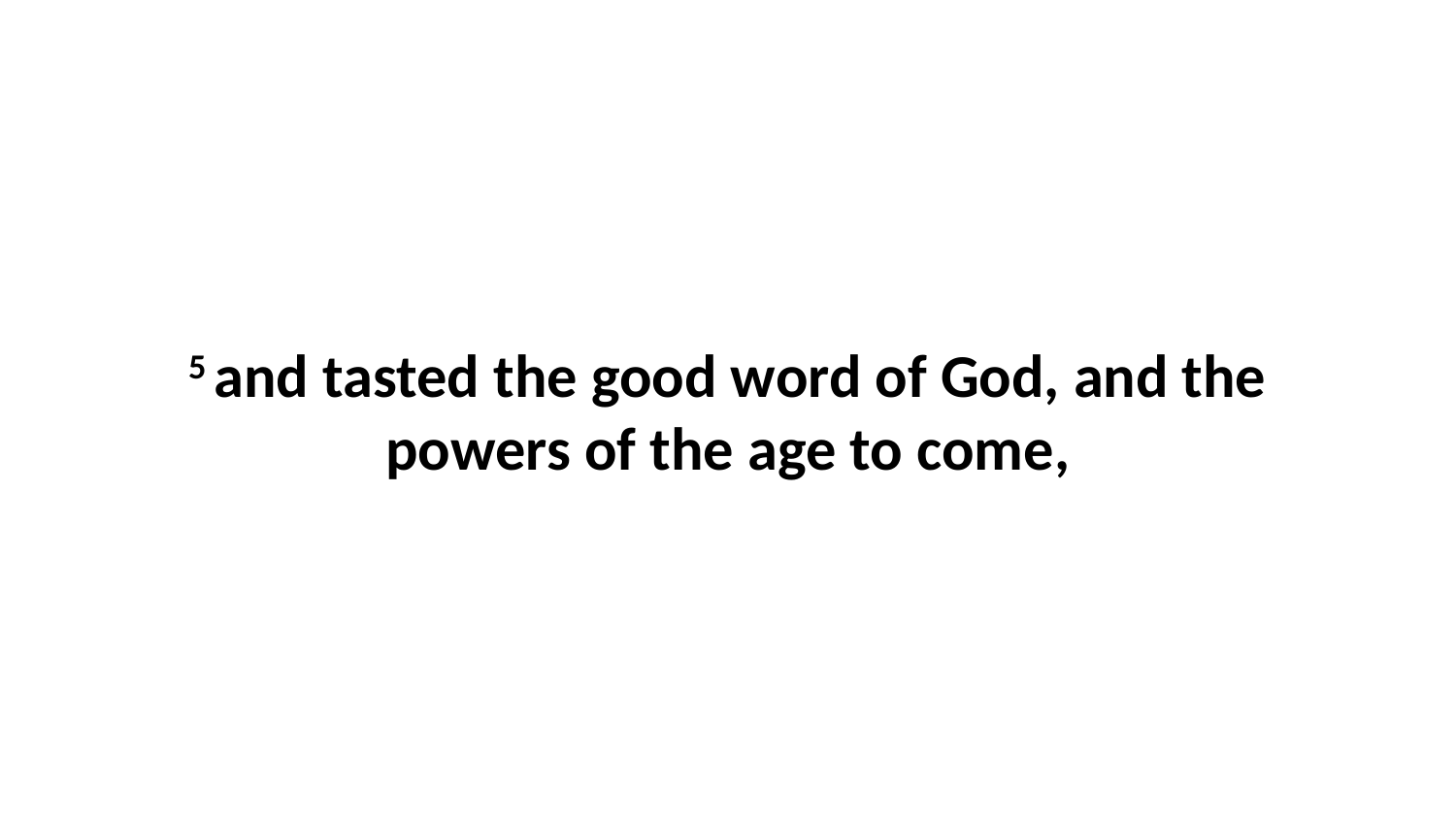

5 and tasted the good word of God, and the powers of the age to come,